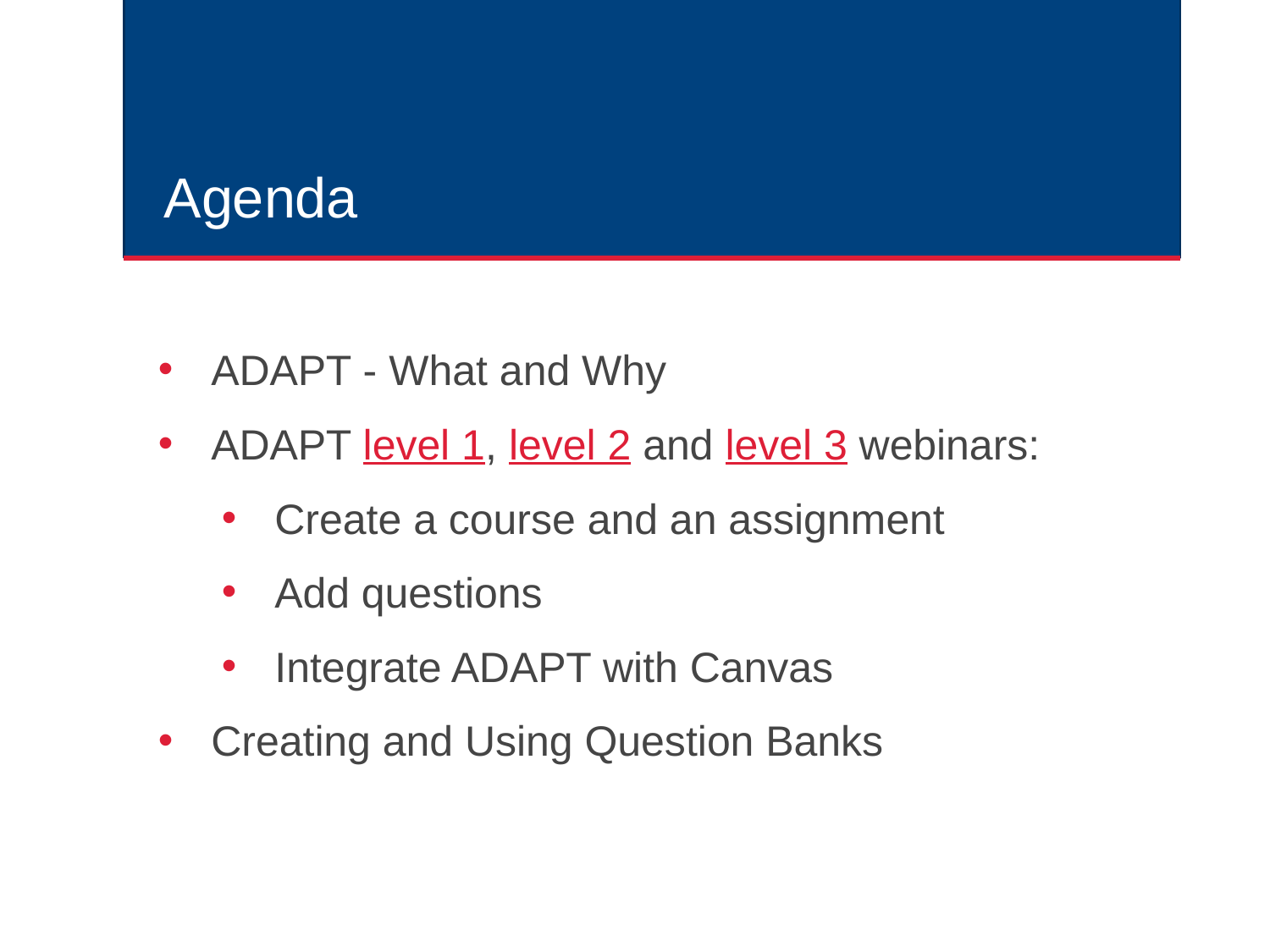

# Agenda
ADAPT - What and Why
ADAPT level 1, level 2 and level 3 webinars:
Create a course and an assignment
Add questions
Integrate ADAPT with Canvas
Creating and Using Question Banks